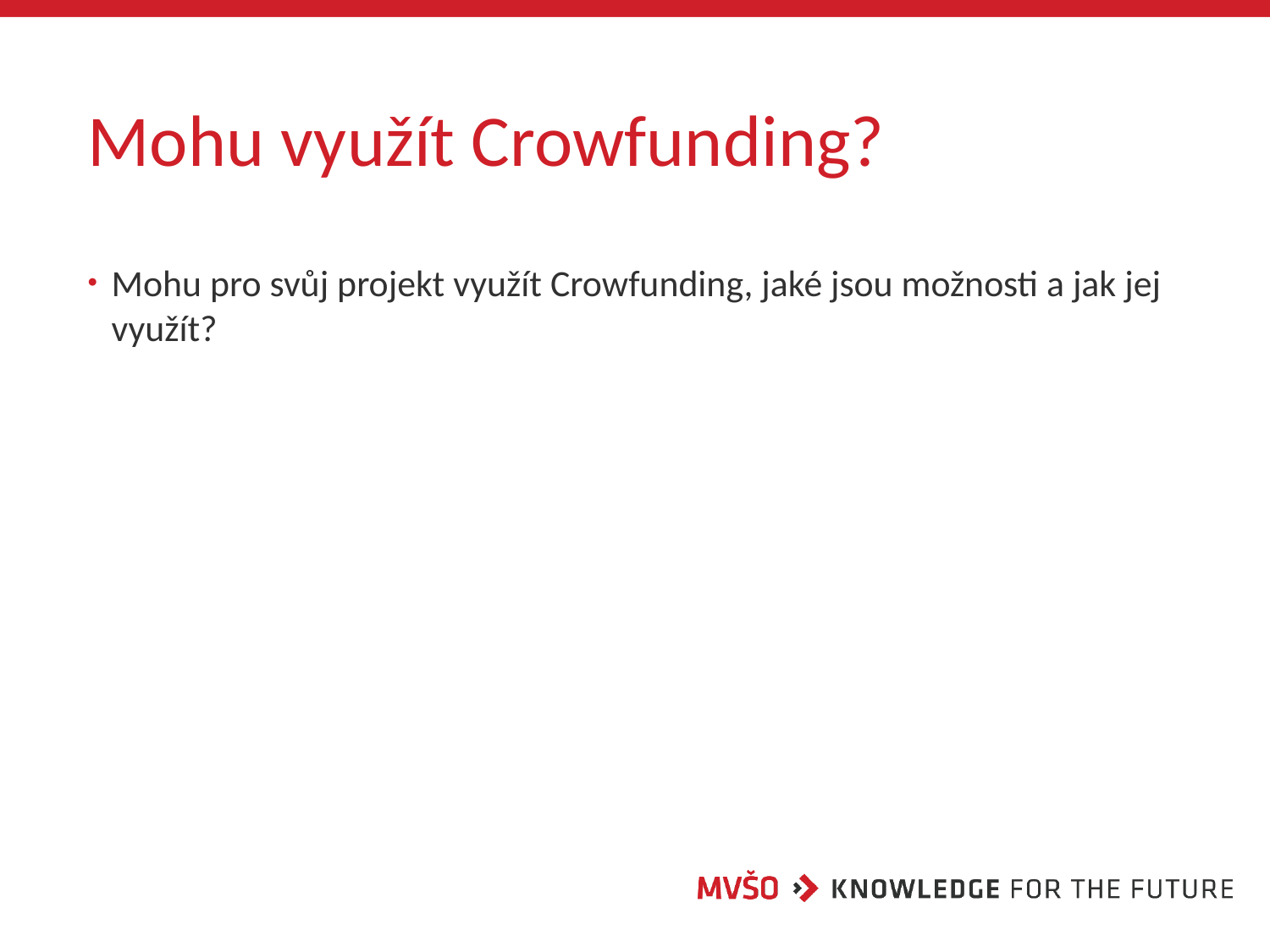

# Mohu využít Crowfunding?
Mohu pro svůj projekt využít Crowfunding, jaké jsou možnosti a jak jej využít?